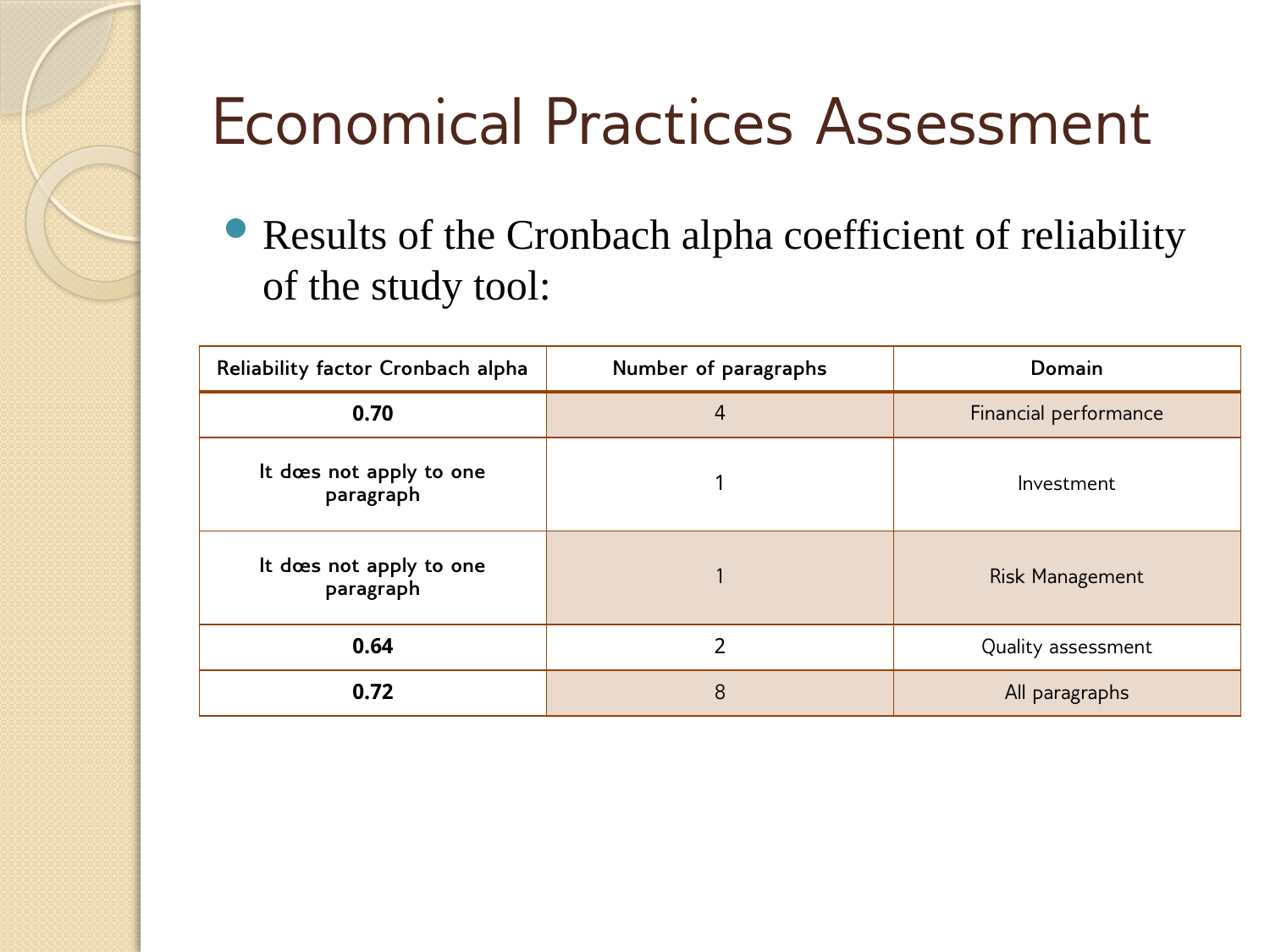

# Economical Practices Assessment
Results of the Cronbach alpha coefficient of reliability of the study tool:

| Reliability factor Cronbach alpha | Number of paragraphs | Domain |
| --- | --- | --- |
| 0.70 | 4 | Financial performance |
| It does not apply to one paragraph | 1 | Investment |
| It does not apply to one paragraph | 1 | Risk Management |
| 0.64 | 2 | Quality assessment |
| 0.72 | 8 | All paragraphs |